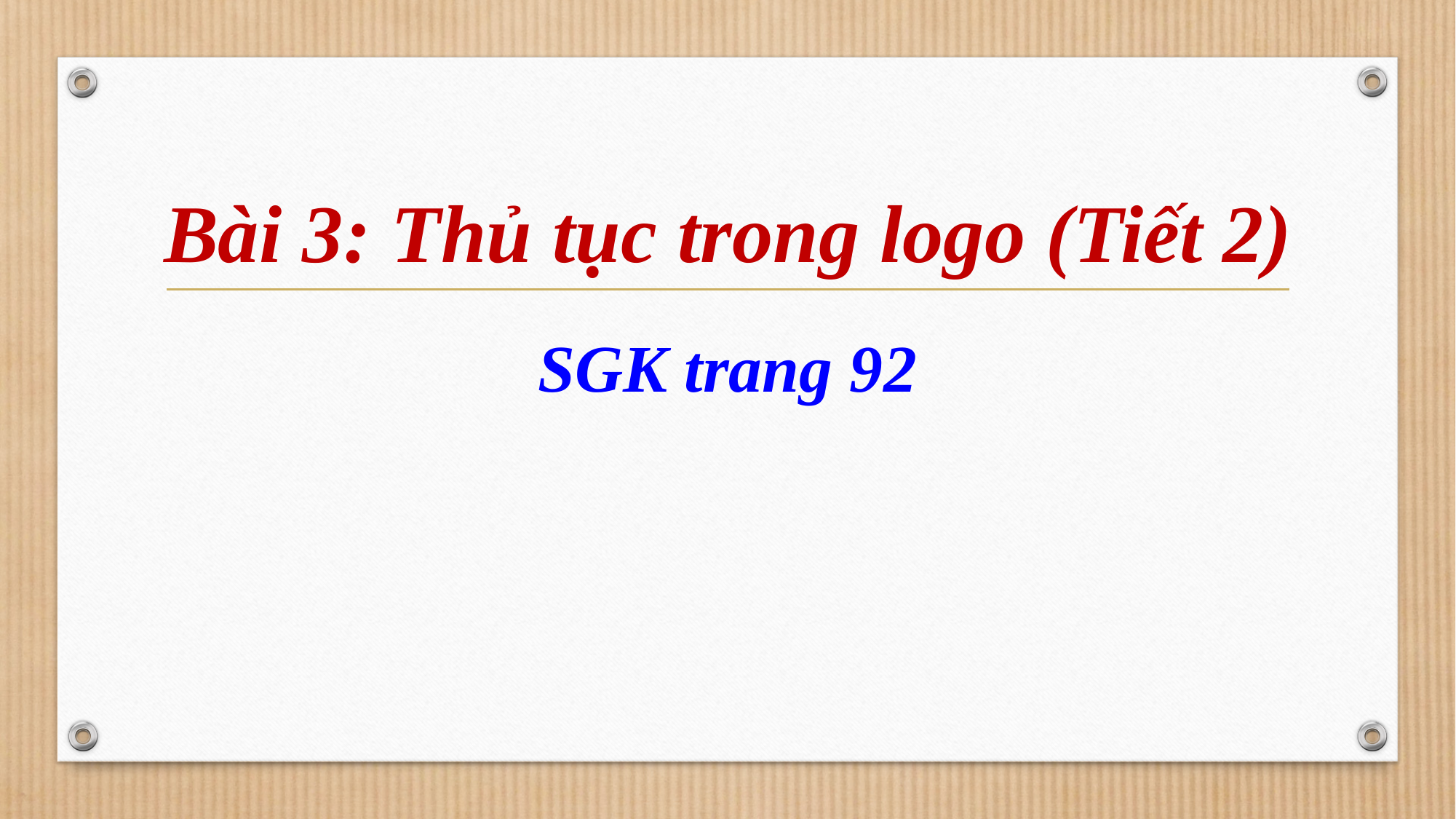

Bài 3: Thủ tục trong logo (Tiết 2)
SGK trang 92